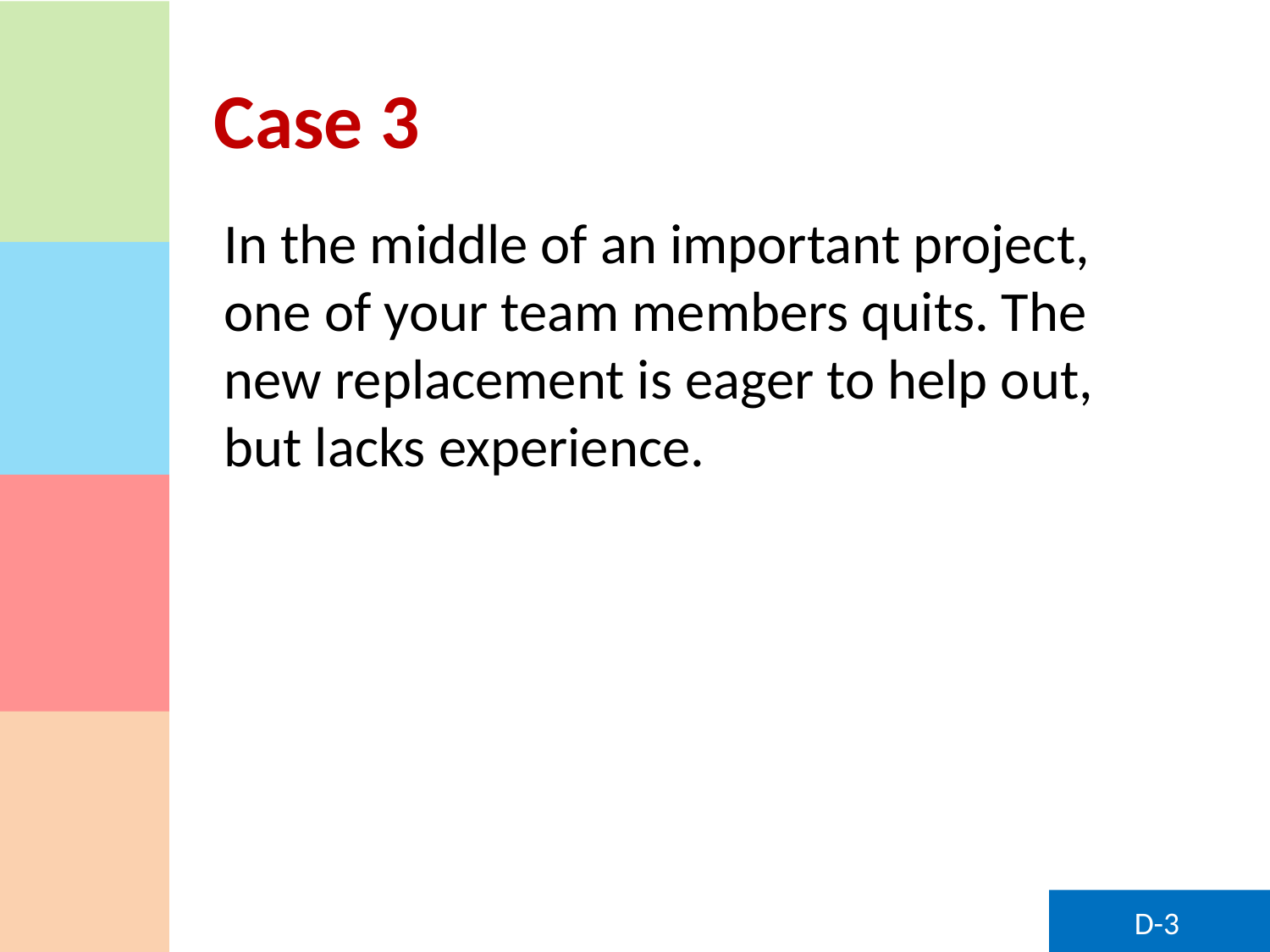

# Case 3
In the middle of an important project, one of your team members quits. The new replacement is eager to help out, but lacks experience.
D-3